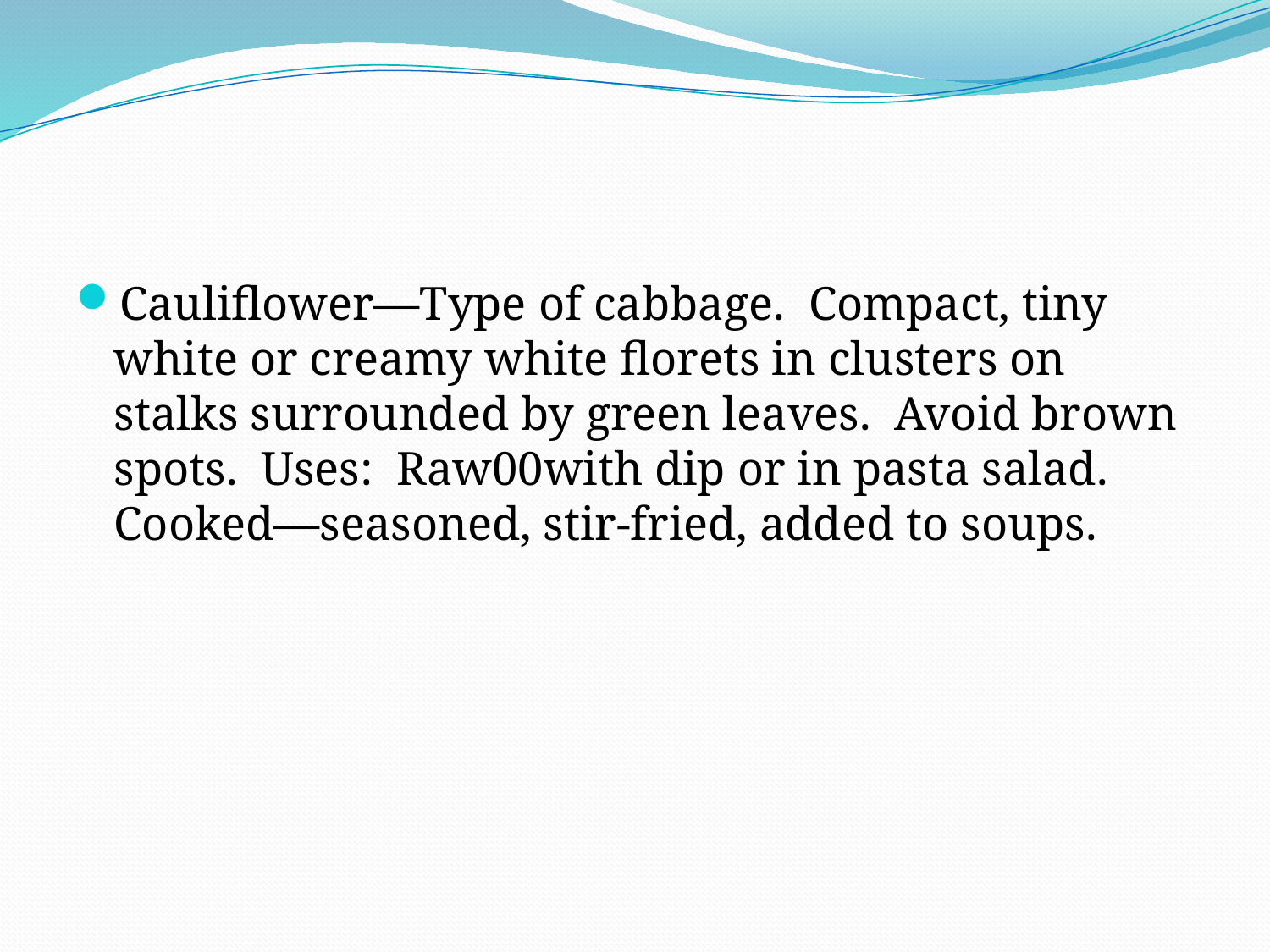

#
Cauliflower—Type of cabbage.  Compact, tiny white or creamy white florets in clusters on stalks surrounded by green leaves.  Avoid brown spots.  Uses:  Raw00with dip or in pasta salad.  Cooked—seasoned, stir-fried, added to soups.